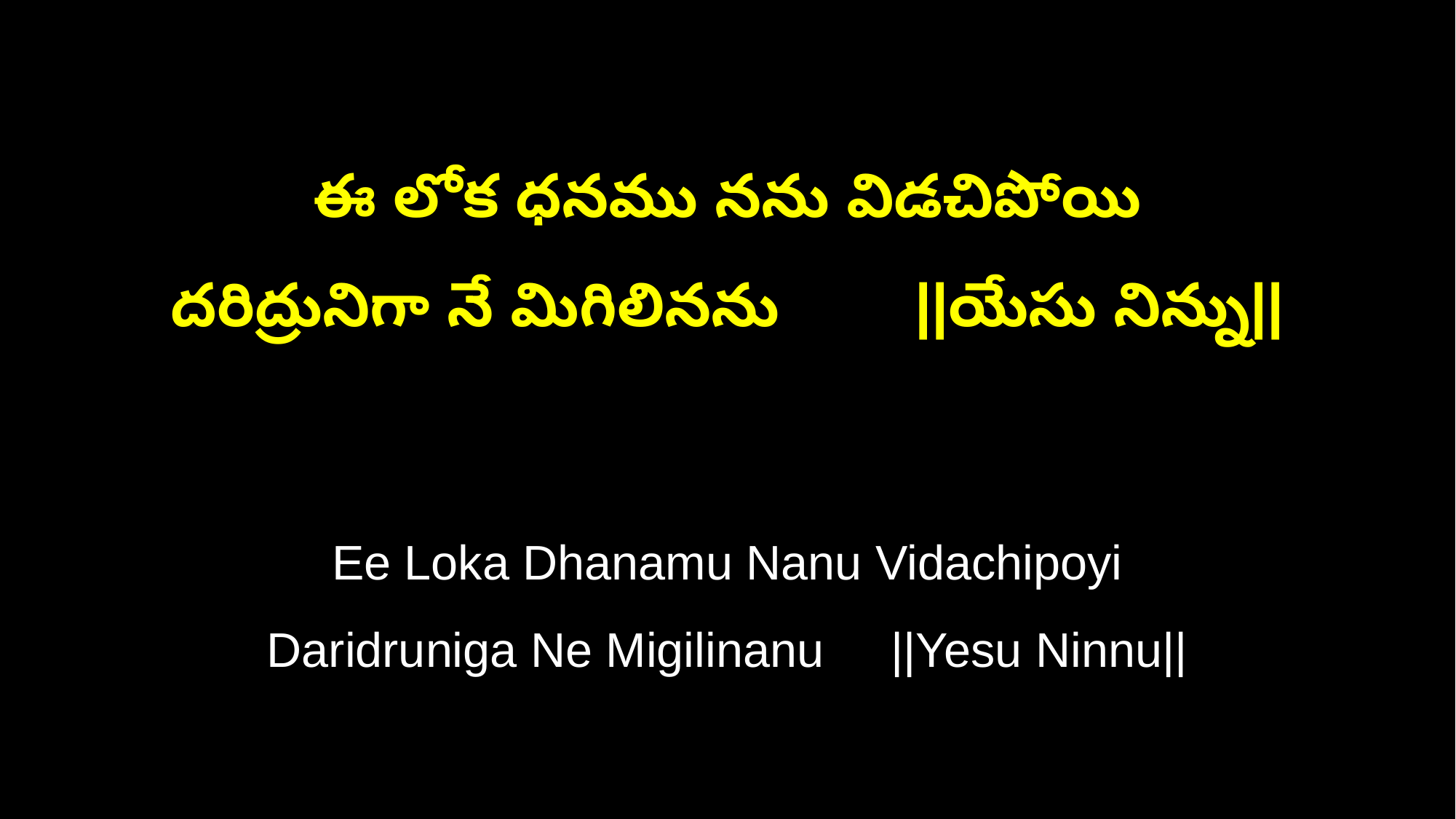

ఈ లోక ధనము నను విడచిపోయి
దరిద్రునిగా నే మిగిలినను        ||యేసు నిన్ను||
Ee Loka Dhanamu Nanu Vidachipoyi
Daridruniga Ne Migilinanu     ||Yesu Ninnu||